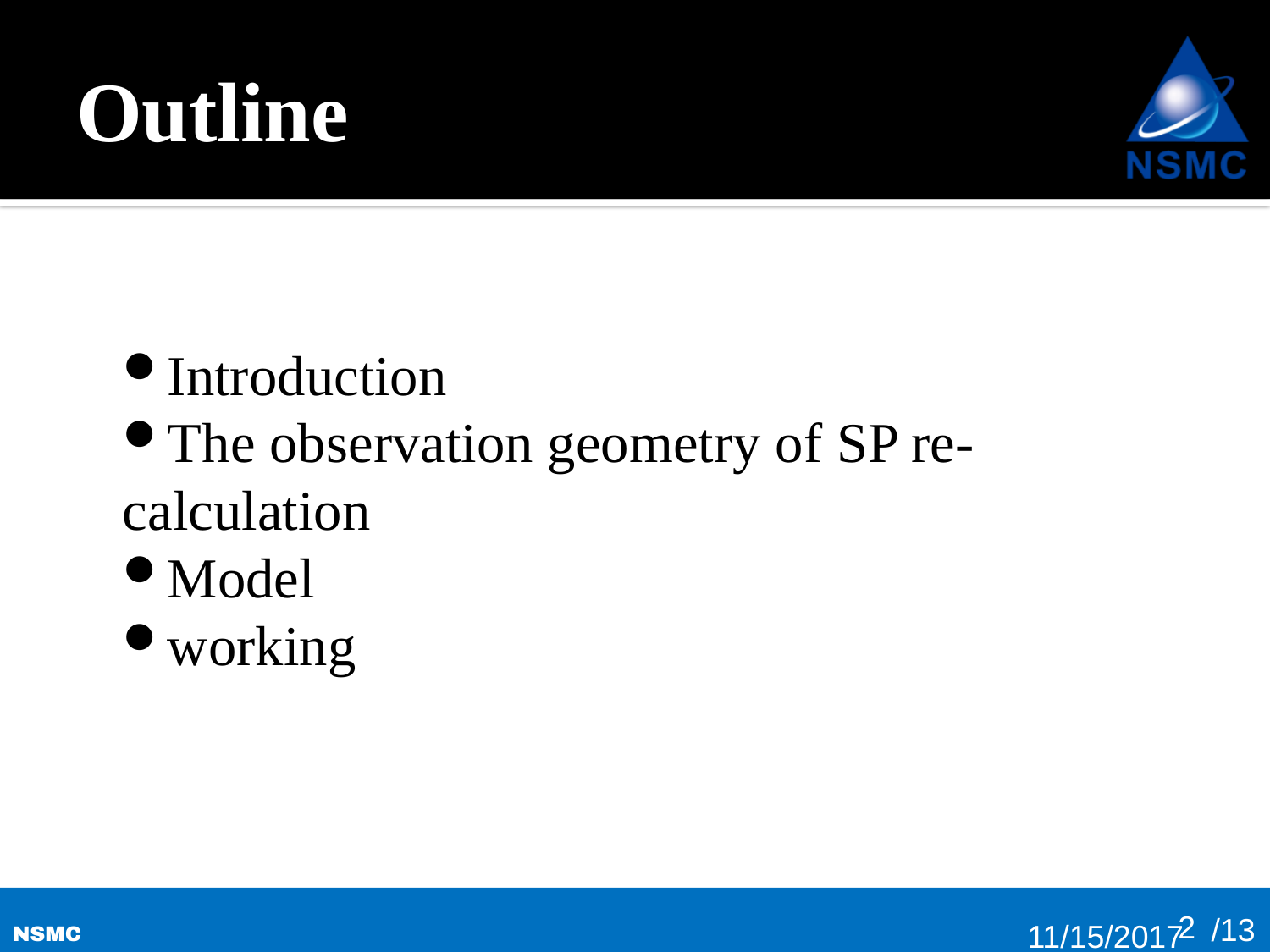

# Outline
Introduction
The observation geometry of SP re-calculation
Model
working